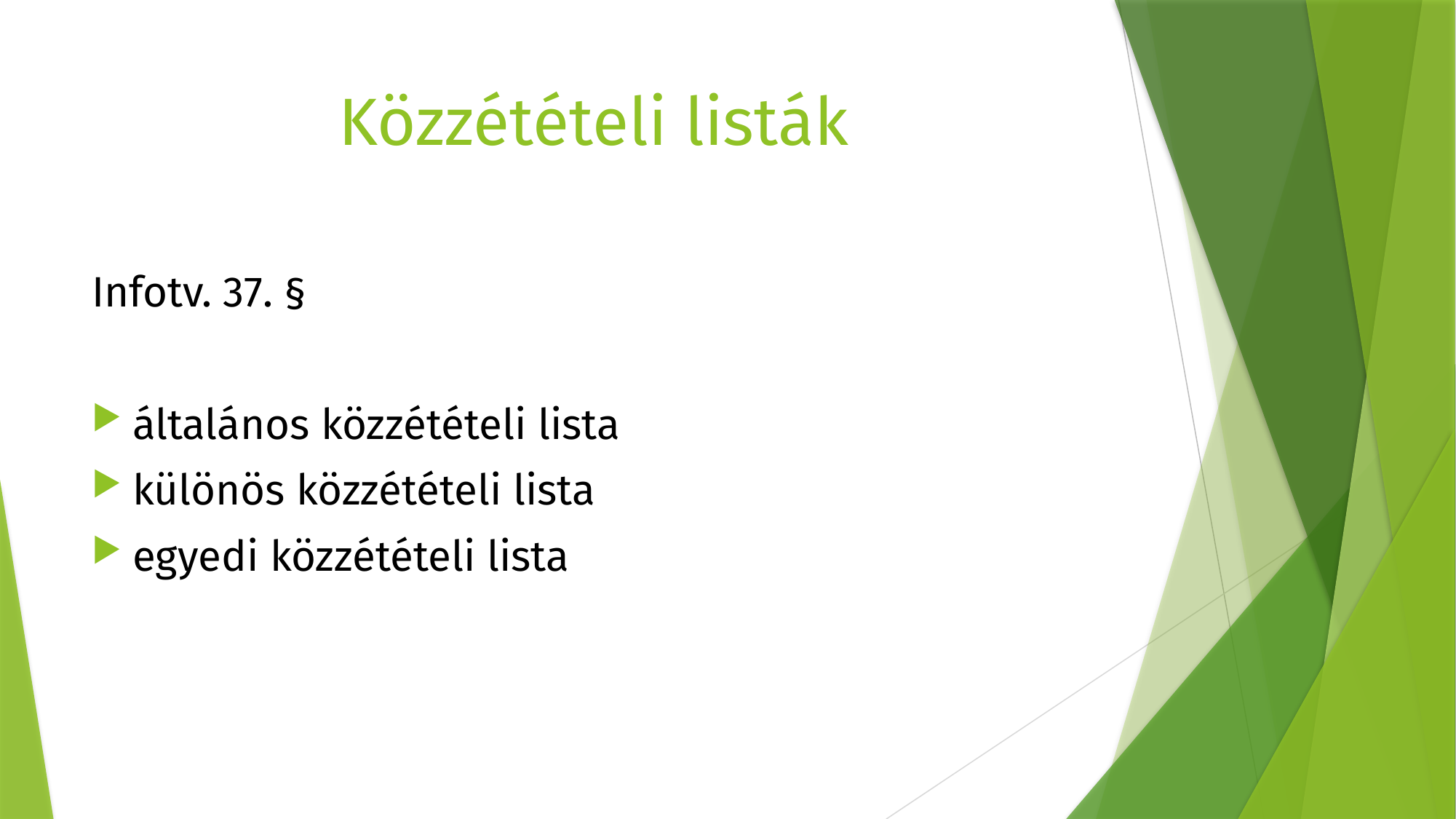

# Közzétételi listák
Infotv. 37. §

általános közzétételi lista
különös közzétételi lista
egyedi közzétételi lista